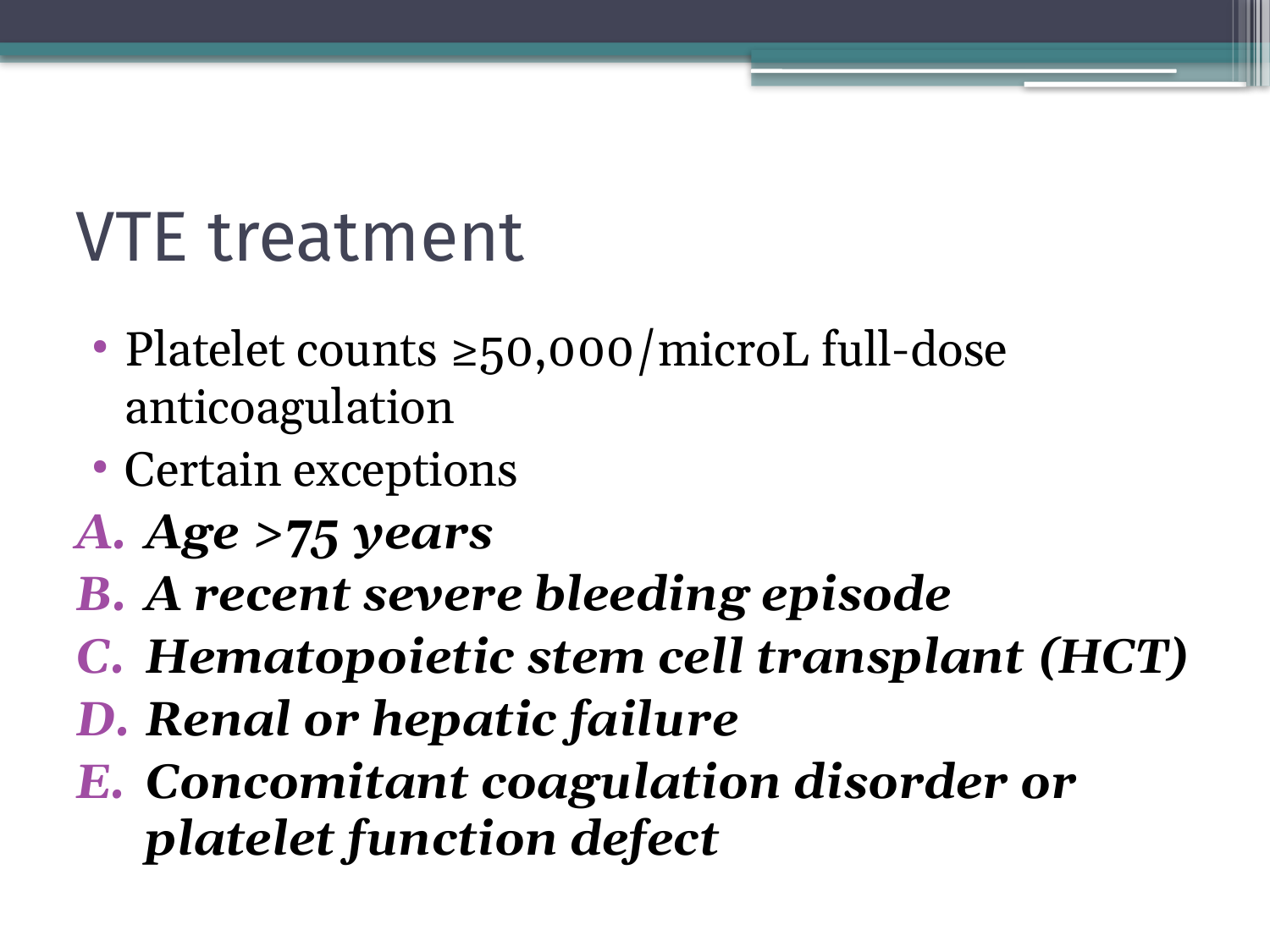

# VTE treatment
Platelet counts ≥50,000/microL full-dose anticoagulation
Certain exceptions
Age >75 years
A recent severe bleeding episode
Hematopoietic stem cell transplant (HCT)
Renal or hepatic failure
Concomitant coagulation disorder or platelet function defect